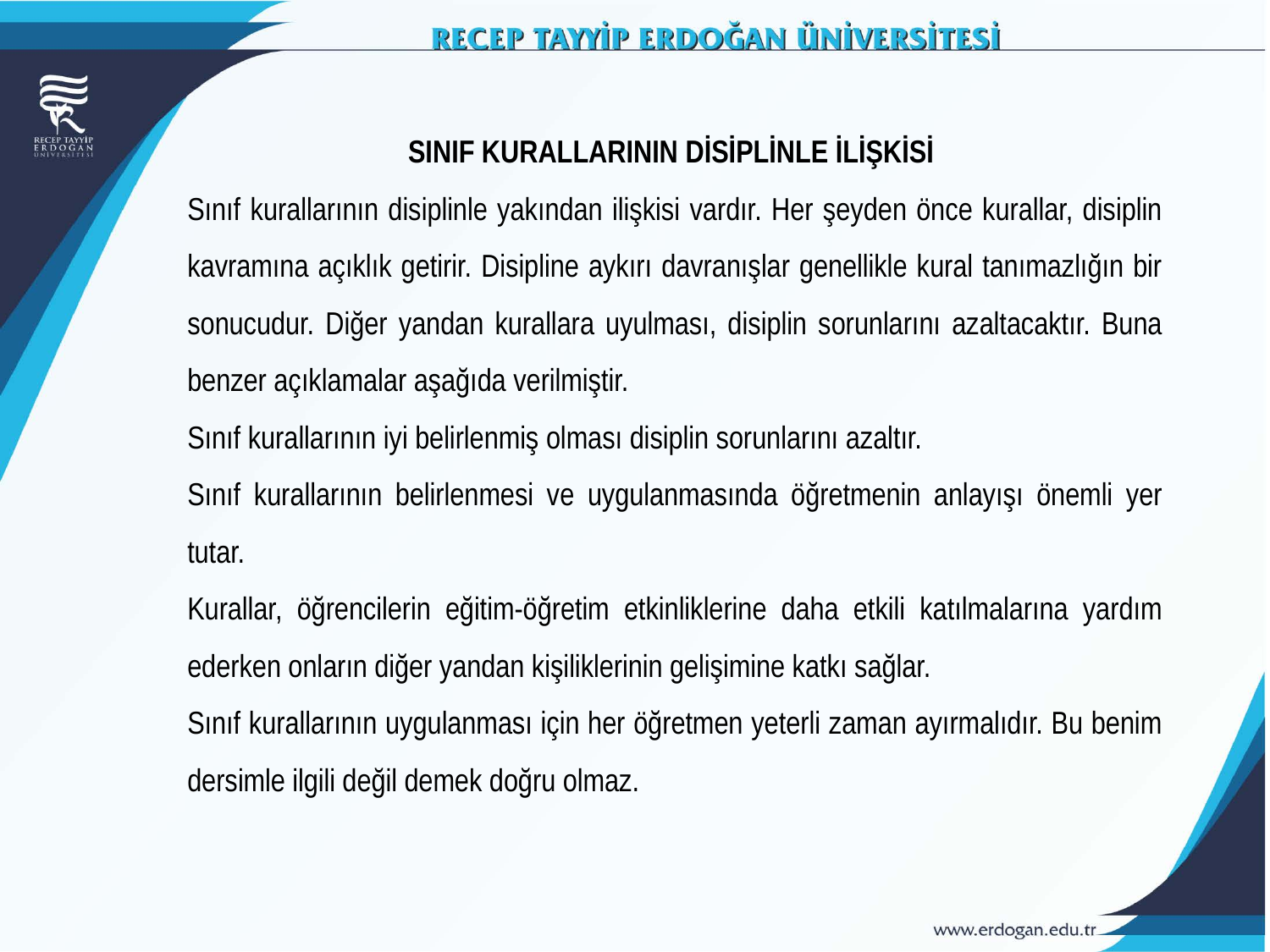

SINIF KURALLARININ DİSİPLİNLE İLİŞKİSİ
Sınıf kurallarının disiplinle yakından ilişkisi vardır. Her şeyden önce kurallar, disiplin kavramına açıklık getirir. Disipline aykırı davranışlar genellikle kural tanımazlığın bir sonucudur. Diğer yandan kurallara uyulması, disiplin sorunlarını azaltacaktır. Buna benzer açıklamalar aşağıda verilmiştir.
Sınıf kurallarının iyi belirlenmiş olması disiplin sorunlarını azaltır.
Sınıf kurallarının belirlenmesi ve uygulanmasında öğretmenin anlayışı önemli yer tutar.
Kurallar, öğrencilerin eğitim-öğretim etkinliklerine daha etkili katılmalarına yardım ederken onların diğer yandan kişiliklerinin gelişimine katkı sağlar.
Sınıf kurallarının uygulanması için her öğretmen yeterli zaman ayırmalıdır. Bu benim dersimle ilgili değil demek doğru olmaz.